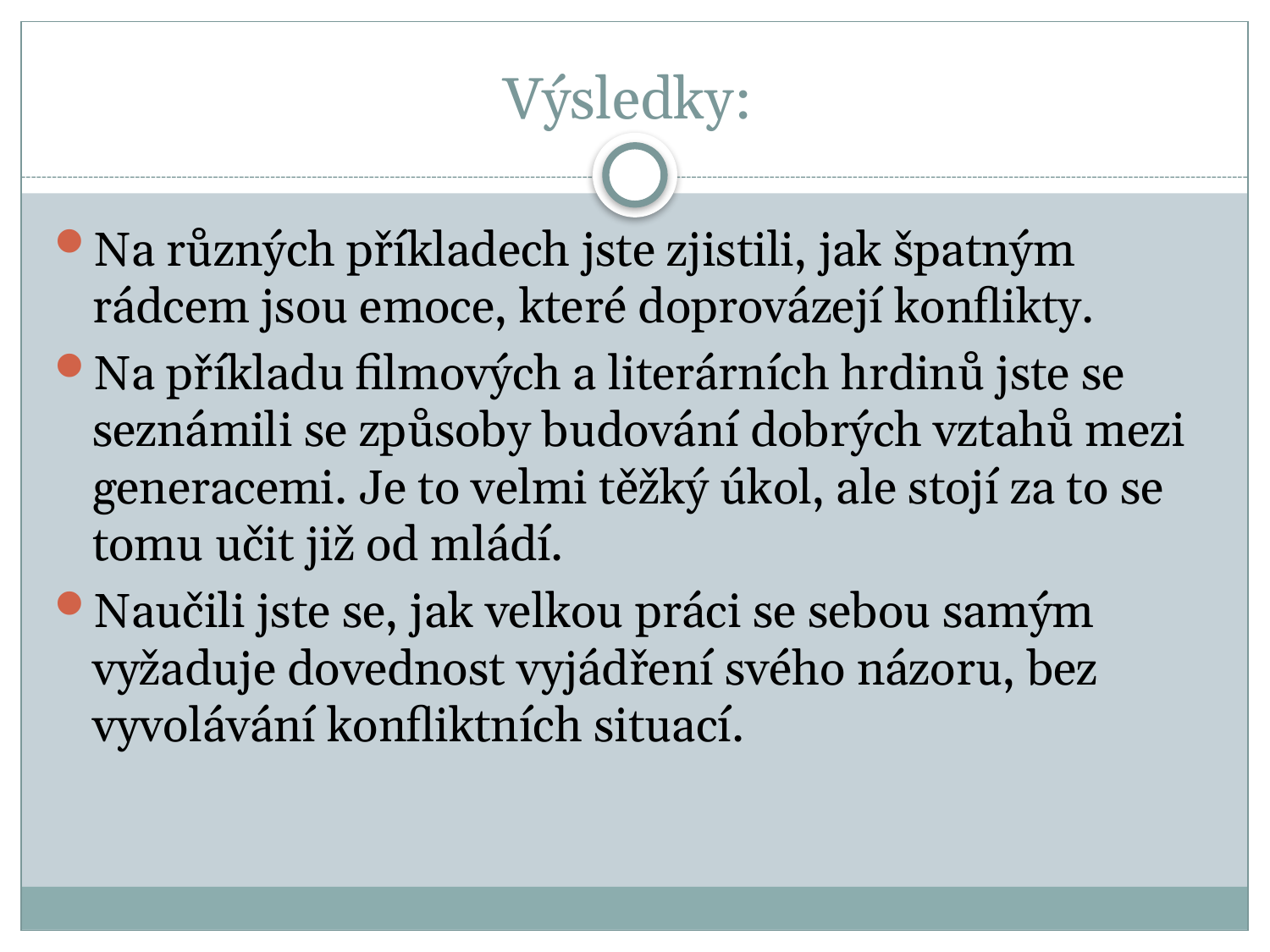

# Výsledky:
Na různých příkladech jste zjistili, jak špatným rádcem jsou emoce, které doprovázejí konflikty.
Na příkladu filmových a literárních hrdinů jste se seznámili se způsoby budování dobrých vztahů mezi generacemi. Je to velmi těžký úkol, ale stojí za to se tomu učit již od mládí.
Naučili jste se, jak velkou práci se sebou samým vyžaduje dovednost vyjádření svého názoru, bez vyvolávání konfliktních situací.